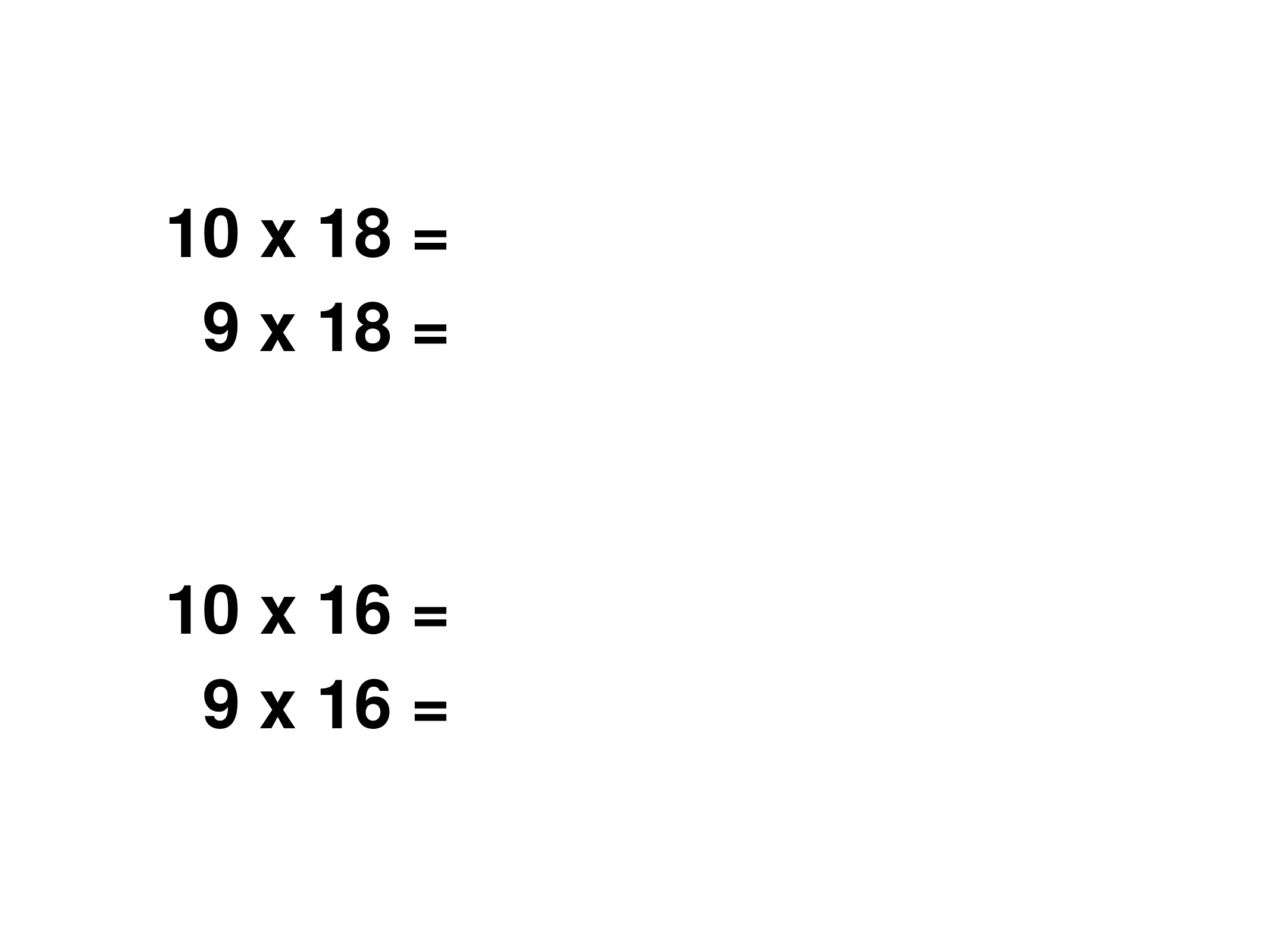

10 x 18 =
  9 x 18 =

10 x 16 =
  9 x 16 =